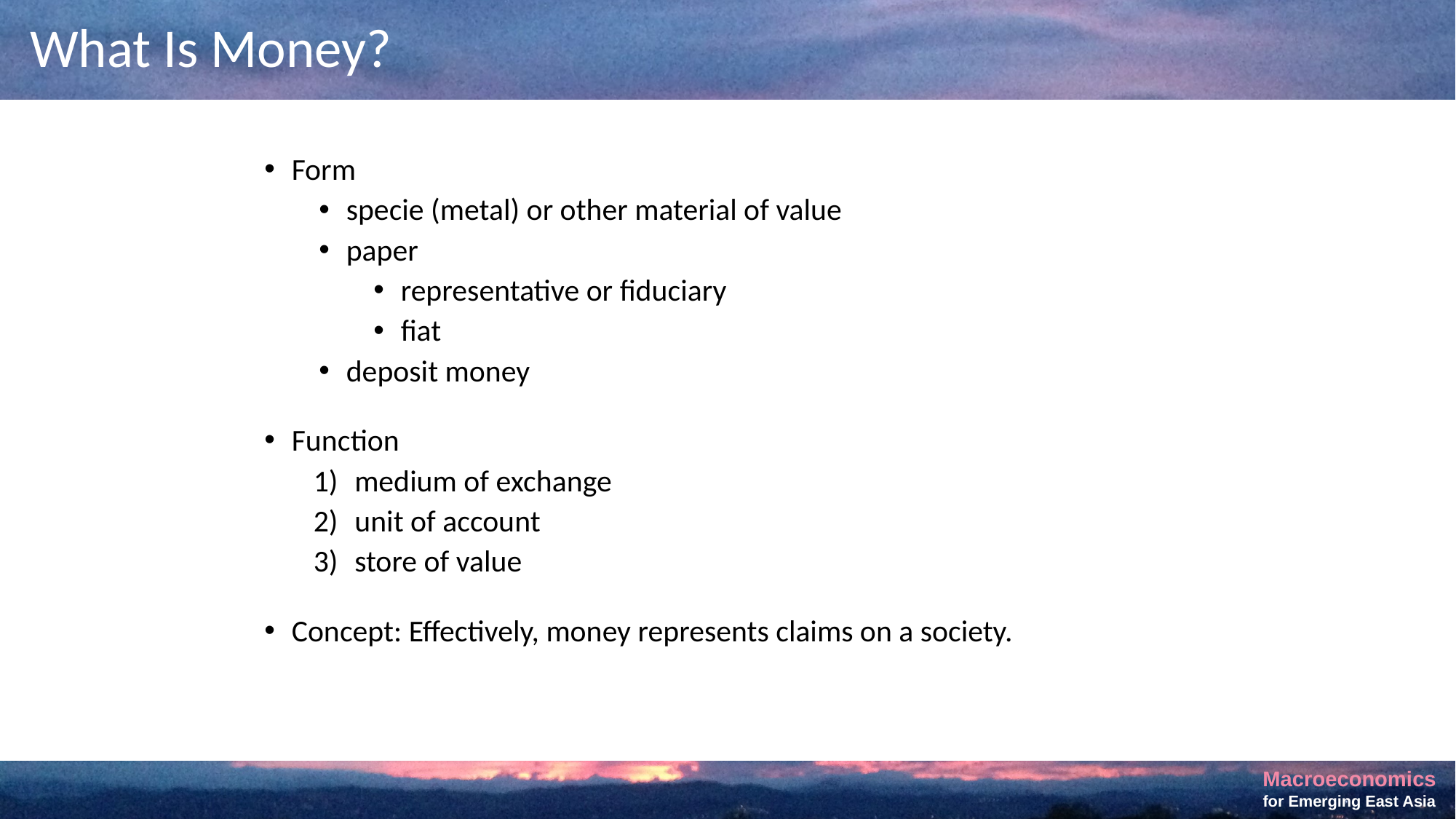

# What Is Money?
Form
specie (metal) or other material of value
paper
representative or fiduciary
fiat
deposit money
Function
medium of exchange
unit of account
store of value
Concept: Effectively, money represents claims on a society.